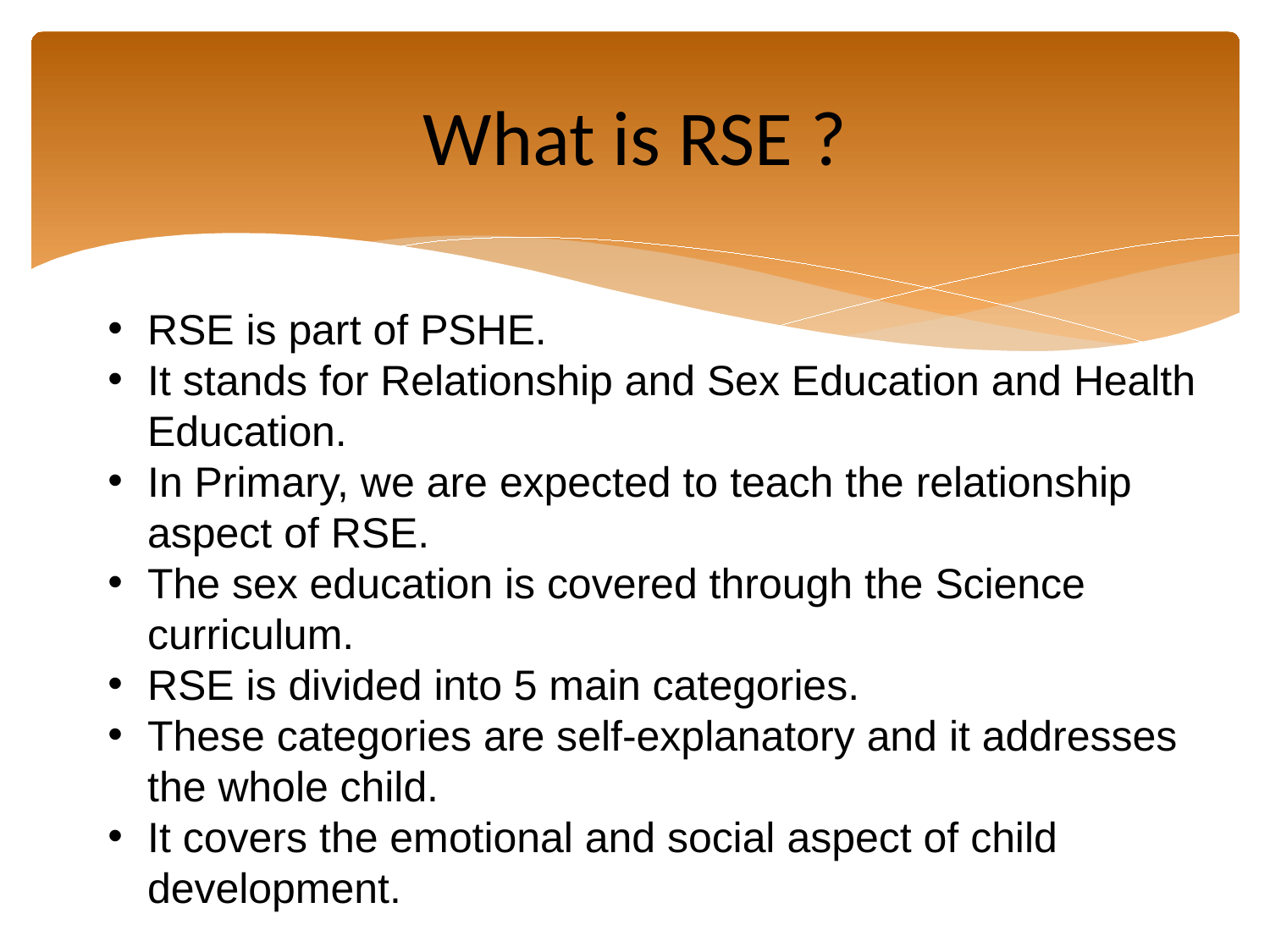

# What is RSE ?
RSE is part of PSHE.
It stands for Relationship and Sex Education and Health Education.
In Primary, we are expected to teach the relationship aspect of RSE.
The sex education is covered through the Science curriculum.
RSE is divided into 5 main categories.
These categories are self-explanatory and it addresses the whole child.
It covers the emotional and social aspect of child development.